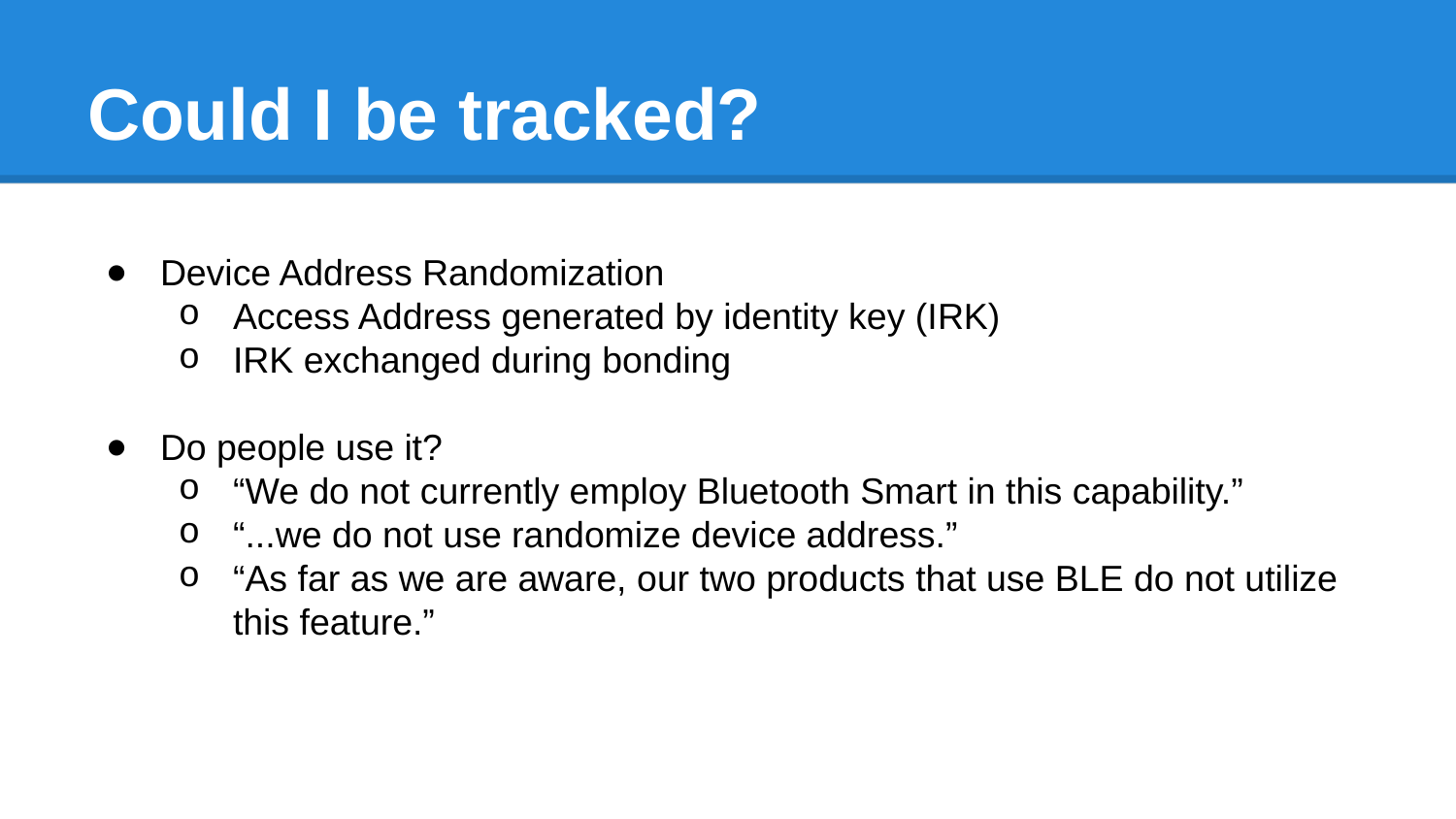

# Could I be tracked?

Device Address Randomization
Access Address generated by identity key (IRK)
IRK exchanged during bonding

Do people use it?
“We do not currently employ Bluetooth Smart in this capability.”
“...we do not use randomize device address.”
“As far as we are aware, our two products that use BLE do not utilize this feature.”